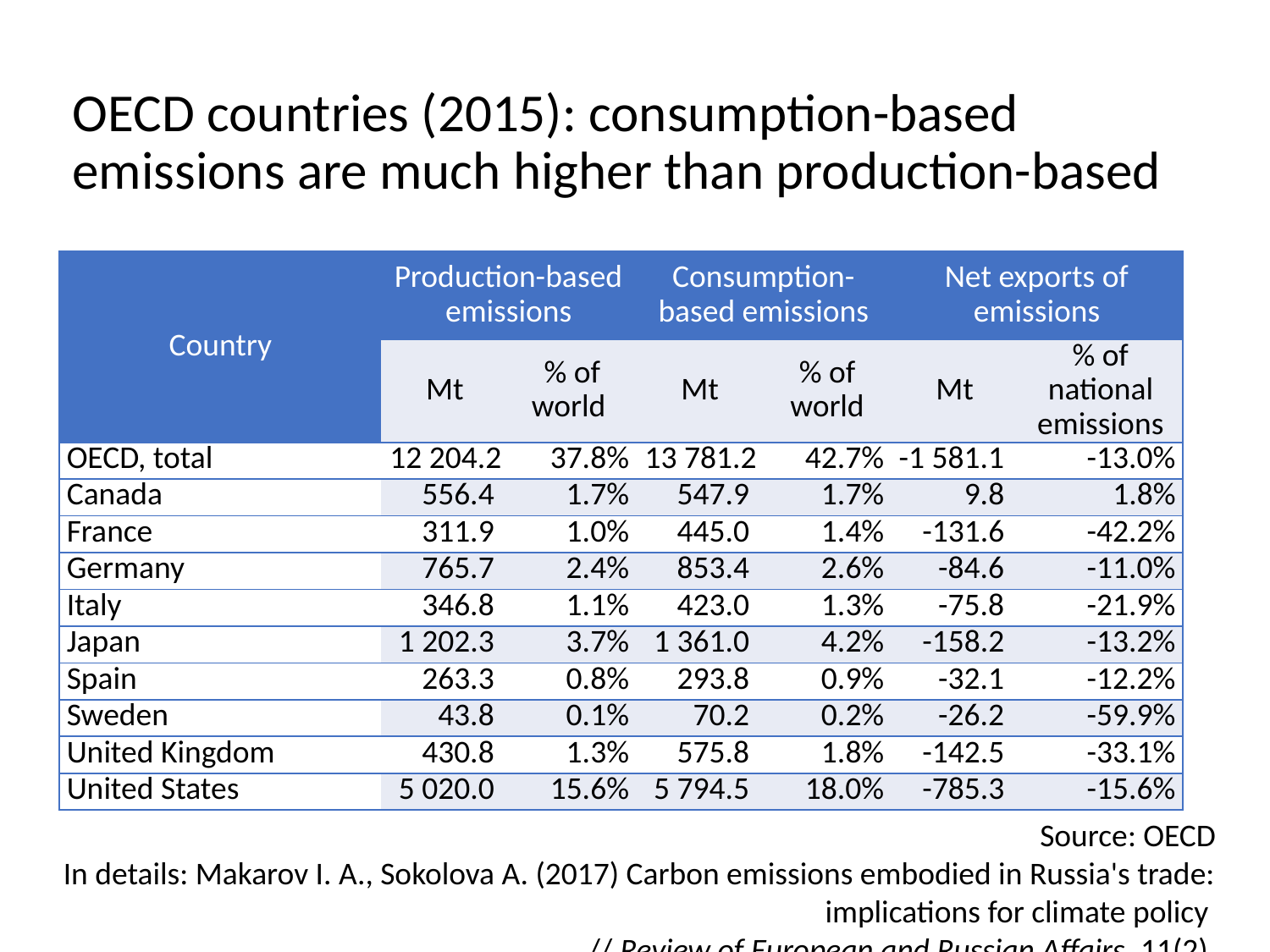

# OECD countries (2015): consumption-based emissions are much higher than production-based
| Country | Production-based emissions |  | Consumption-based emissions |  | Net exports of emissions |  |
| --- | --- | --- | --- | --- | --- | --- |
|  | Mt | % of world | Mt | % of world | Mt | % of national emissions |
| OECD, total | 12 204.2 | 37.8% | 13 781.2 | 42.7% | -1 581.1 | -13.0% |
| Canada | 556.4 | 1.7% | 547.9 | 1.7% | 9.8 | 1.8% |
| France | 311.9 | 1.0% | 445.0 | 1.4% | -131.6 | -42.2% |
| Germany | 765.7 | 2.4% | 853.4 | 2.6% | -84.6 | -11.0% |
| Italy | 346.8 | 1.1% | 423.0 | 1.3% | -75.8 | -21.9% |
| Japan | 1 202.3 | 3.7% | 1 361.0 | 4.2% | -158.2 | -13.2% |
| Spain | 263.3 | 0.8% | 293.8 | 0.9% | -32.1 | -12.2% |
| Sweden | 43.8 | 0.1% | 70.2 | 0.2% | -26.2 | -59.9% |
| United Kingdom | 430.8 | 1.3% | 575.8 | 1.8% | -142.5 | -33.1% |
| United States | 5 020.0 | 15.6% | 5 794.5 | 18.0% | -785.3 | -15.6% |
Source: OECD
In details: Makarov I. A., Sokolova A. (2017) Carbon emissions embodied in Russia's trade: implications for climate policy 
// Review of European and Russian Affairs. 11(2).